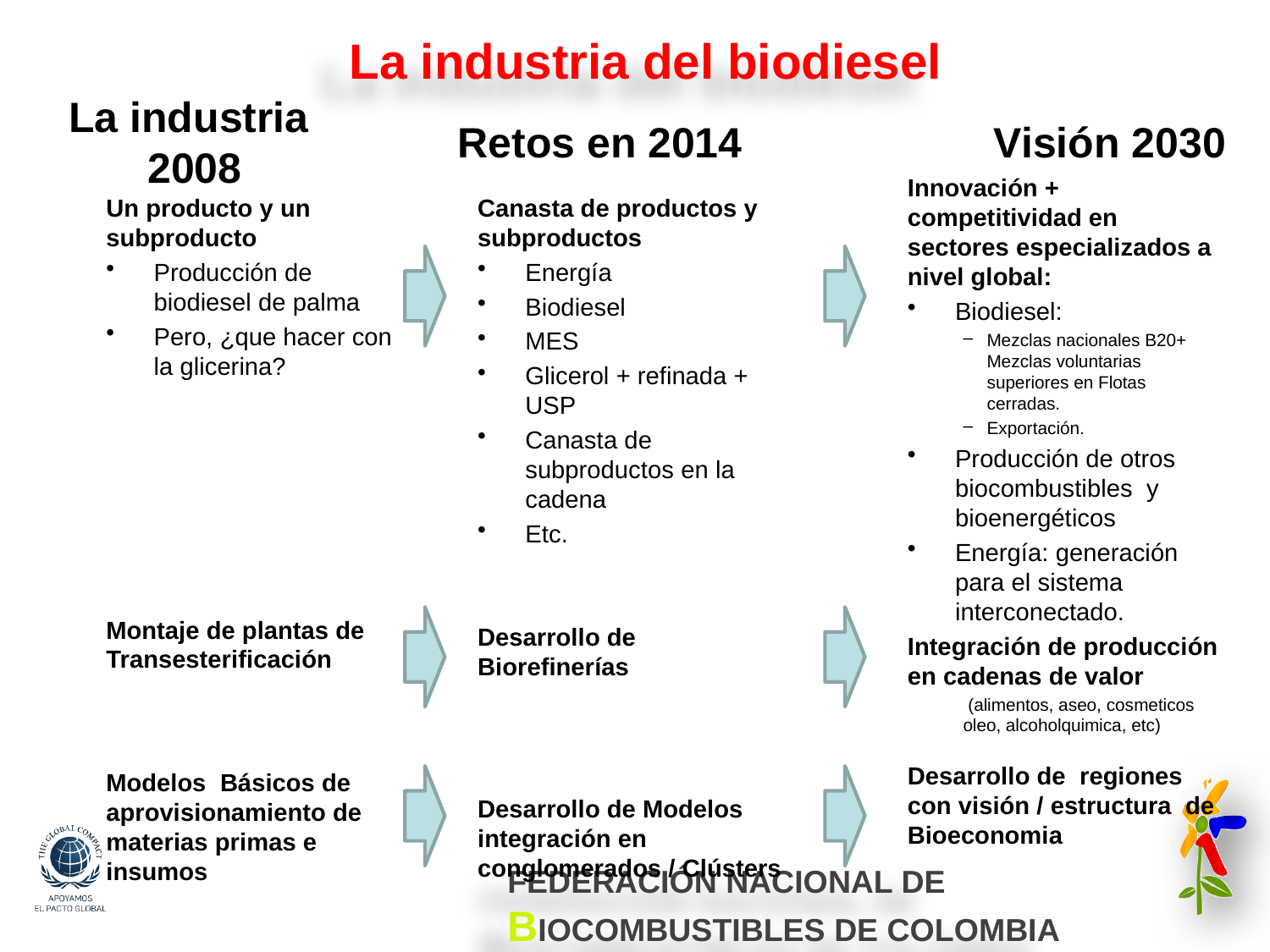

# La industria del biodiesel
Visión 2030
Retos en 2014
La industria  2008
Innovación + competitividad en sectores especializados a nivel global:
Biodiesel:
Mezclas nacionales B20+ Mezclas voluntarias superiores en Flotas  cerradas.
Exportación.
Producción de otros biocombustibles  y  bioenergéticos
Energía: generación  para el sistema interconectado.
Integración de producción en cadenas de valor
 (alimentos, aseo, cosmeticos oleo, alcoholquimica, etc)

Desarrollo de  regiones  con visión / estructura  de Bioeconomia
Un producto y un subproducto
Producción de biodiesel de palma
Pero, ¿que hacer con la glicerina?

Montaje de plantas de Transesterificación

Modelos  Básicos de  aprovisionamiento de materias primas e insumos
Canasta de productos y subproductos
Energía
Biodiesel
MES
Glicerol + refinada + USP
Canasta de subproductos en la cadena
Etc.

Desarrollo de Biorefinerías

Desarrollo de Modelos  integración en conglomerados / Clústers